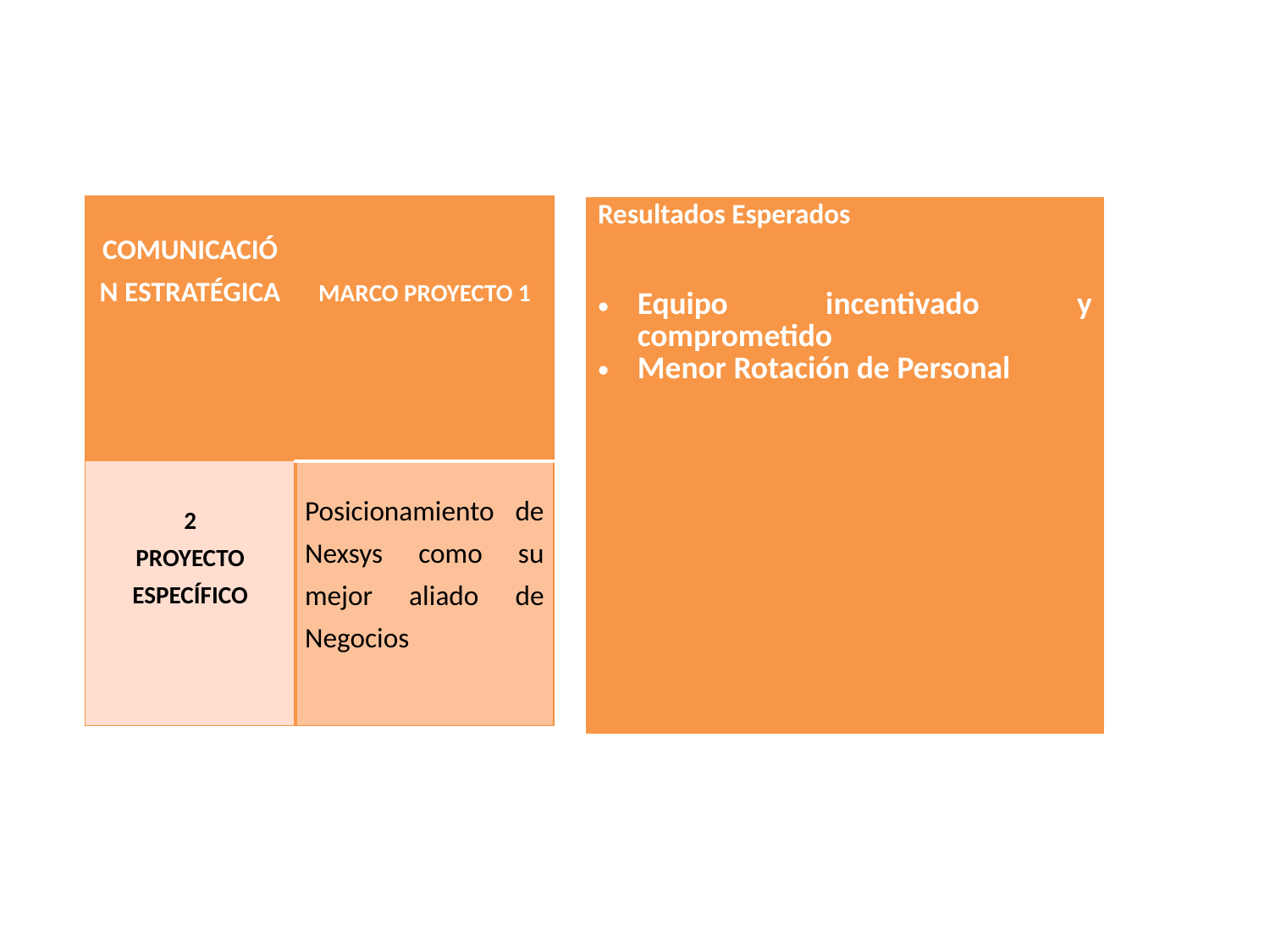

| COMUNICACIÓN ESTRATÉGICA | MARCO PROYECTO 1 |
| --- | --- |
| 2 PROYECTO ESPECÍFICO | Posicionamiento de Nexsys como su mejor aliado de Negocios |
| Resultados Esperados     Equipo incentivado y comprometido Menor Rotación de Personal |
| --- |